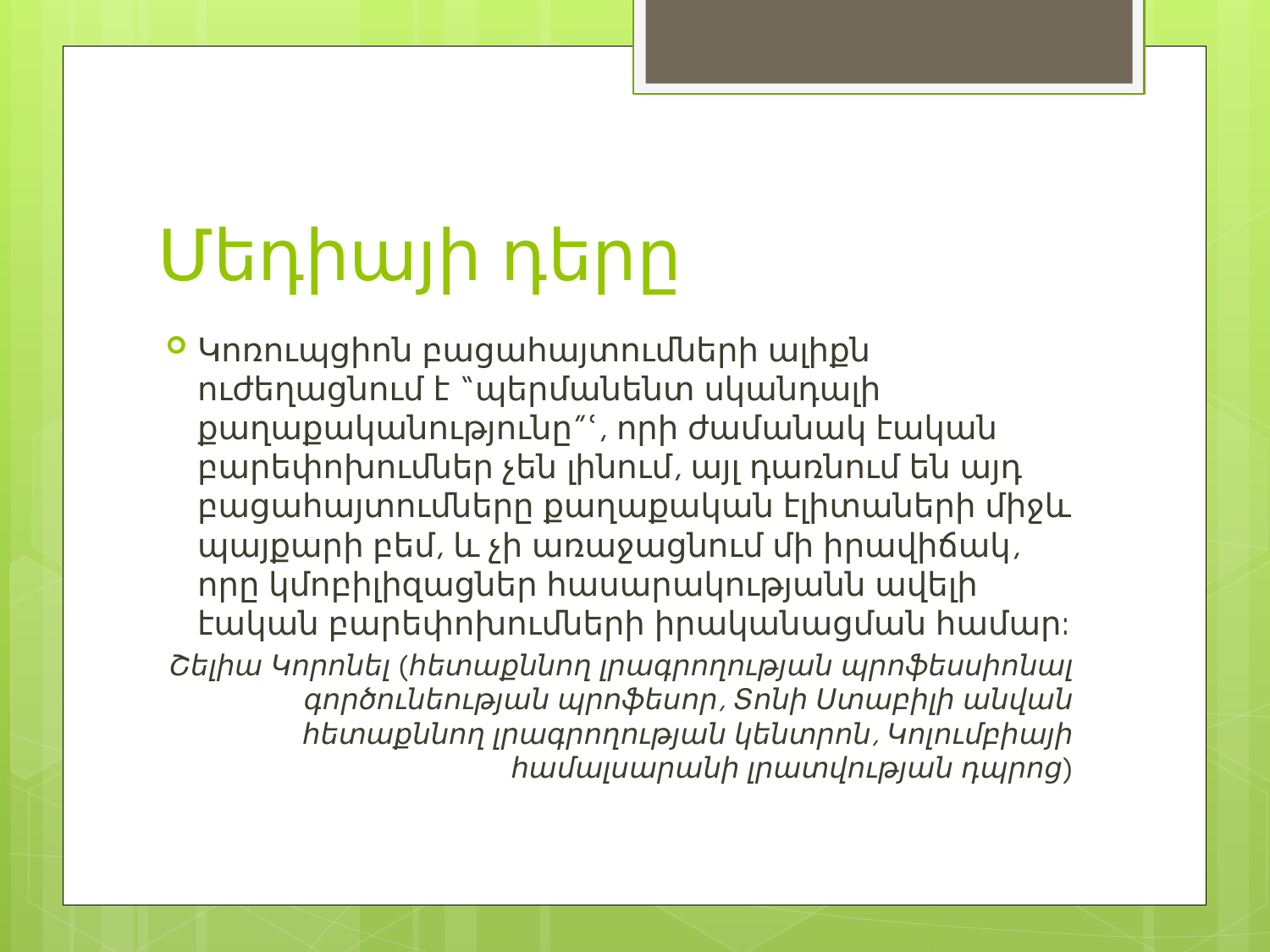

# Մեդիայի դերը
Կոռուպցիոն բացահայտումների ալիքն ուժեղացնում է “պերմանենտ սկանդալի քաղաքականությունը”ՙ, որի ժամանակ էական բարեփոխումներ չեն լինում, այլ դառնում են այդ բացահայտումները քաղաքական էլիտաների միջև պայքարի բեմ, և չի առաջացնում մի իրավիճակ, որը կմոբիլիզացներ հասարակությանն ավելի էական բարեփոխումների իրականացման համար:
Շելիա Կորոնել (հետաքննող լրագրողության պրոֆեսսիոնալ գործունեության պրոֆեսոր, Տոնի Ստաբիլի անվան հետաքննող լրագրողության կենտրոն, Կոլումբիայի համալսարանի լրատվության դպրոց)